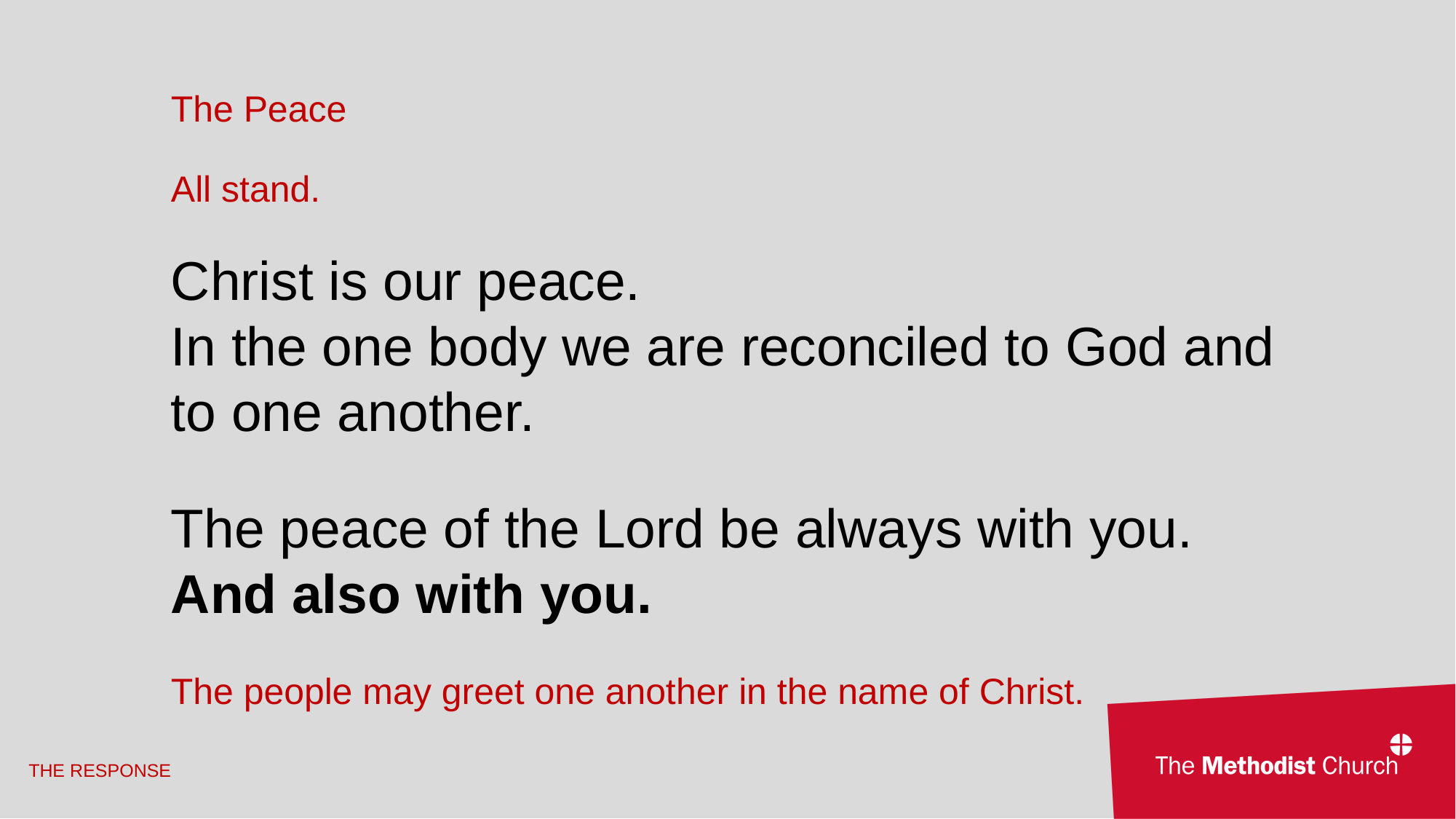

The Peace

All stand.

Christ is our peace.
In the one body we are reconciled to God and to one another.

The peace of the Lord be always with you.
And also with you.

The people may greet one another in the name of Christ.